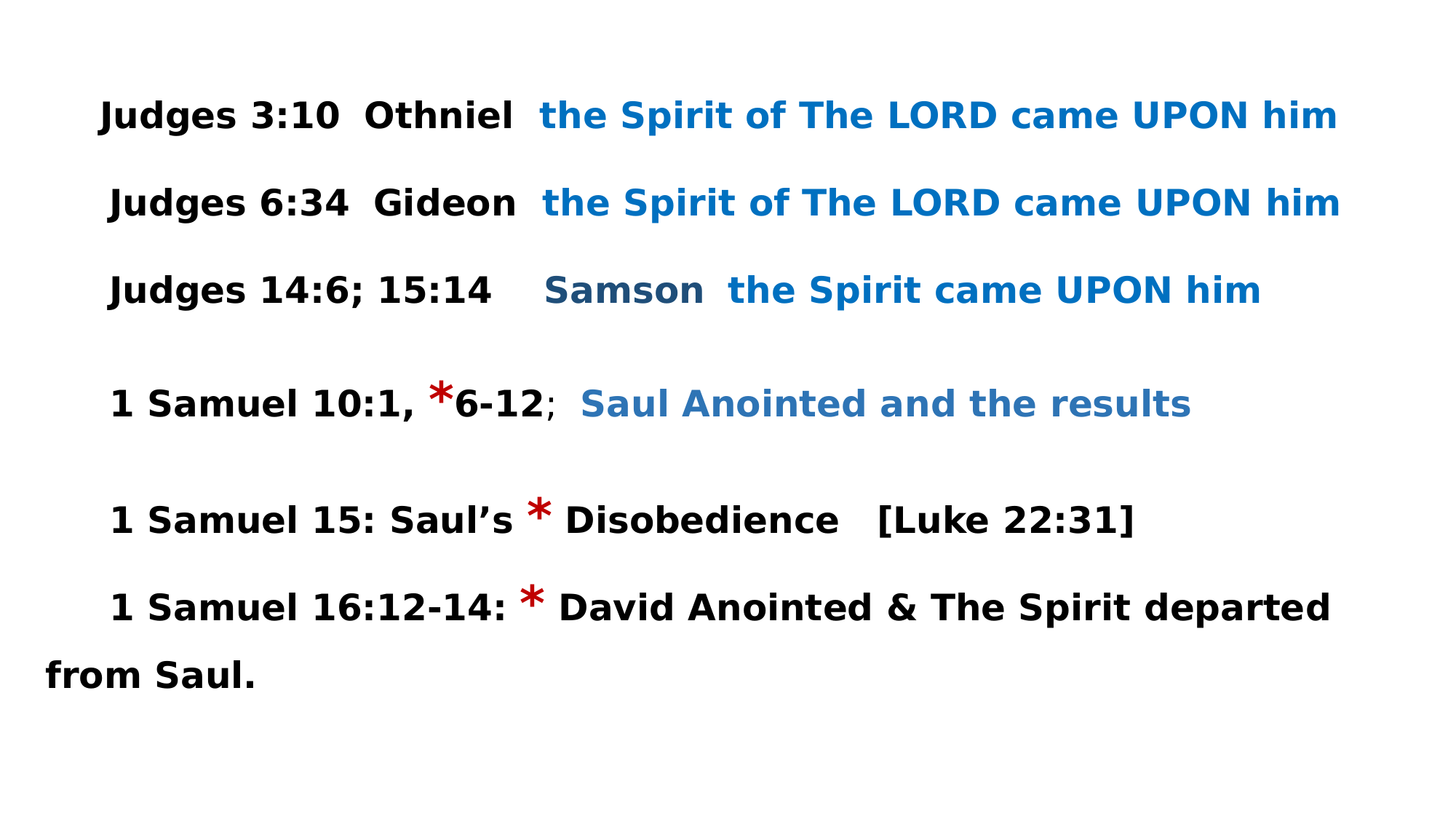

Judges 3:10  Othniel  the Spirit of The LORD came UPON him
     Judges 6:34  Gideon  the Spirit of The LORD came UPON him
     Judges 14:6; 15:14    Samson  the Spirit came UPON him
     1 Samuel 10:1, *6-12;  Saul Anointed and the results
     1 Samuel 15: Saul’s * Disobedience   [Luke 22:31]
     1 Samuel 16:12-14: * David Anointed & The Spirit departed from Saul.